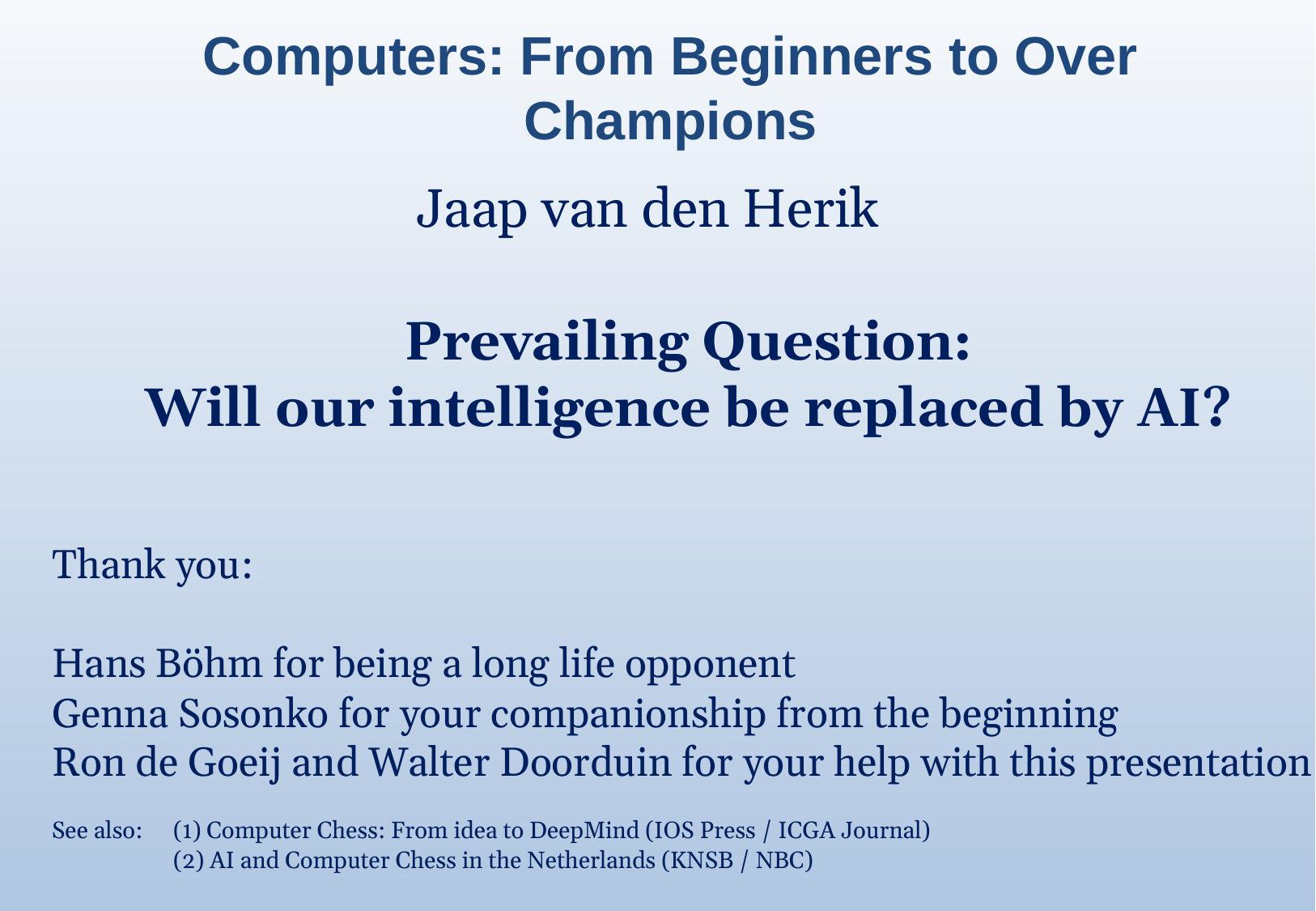

Computers: From Beginners to Over Champions
			Jaap van den Herik

Prevailing Question:
Will our intelligence be replaced by AI?

Thank you:
Hans Böhm for being a long life opponent
Genna Sosonko for your companionship from the beginning
Ron de Goeij and Walter Doorduin for your help with this presentation

See also: 	(1) Computer Chess: From idea to DeepMind (IOS Press / ICGA Journal)
	(2) AI and Computer Chess in the Netherlands (KNSB / NBC)